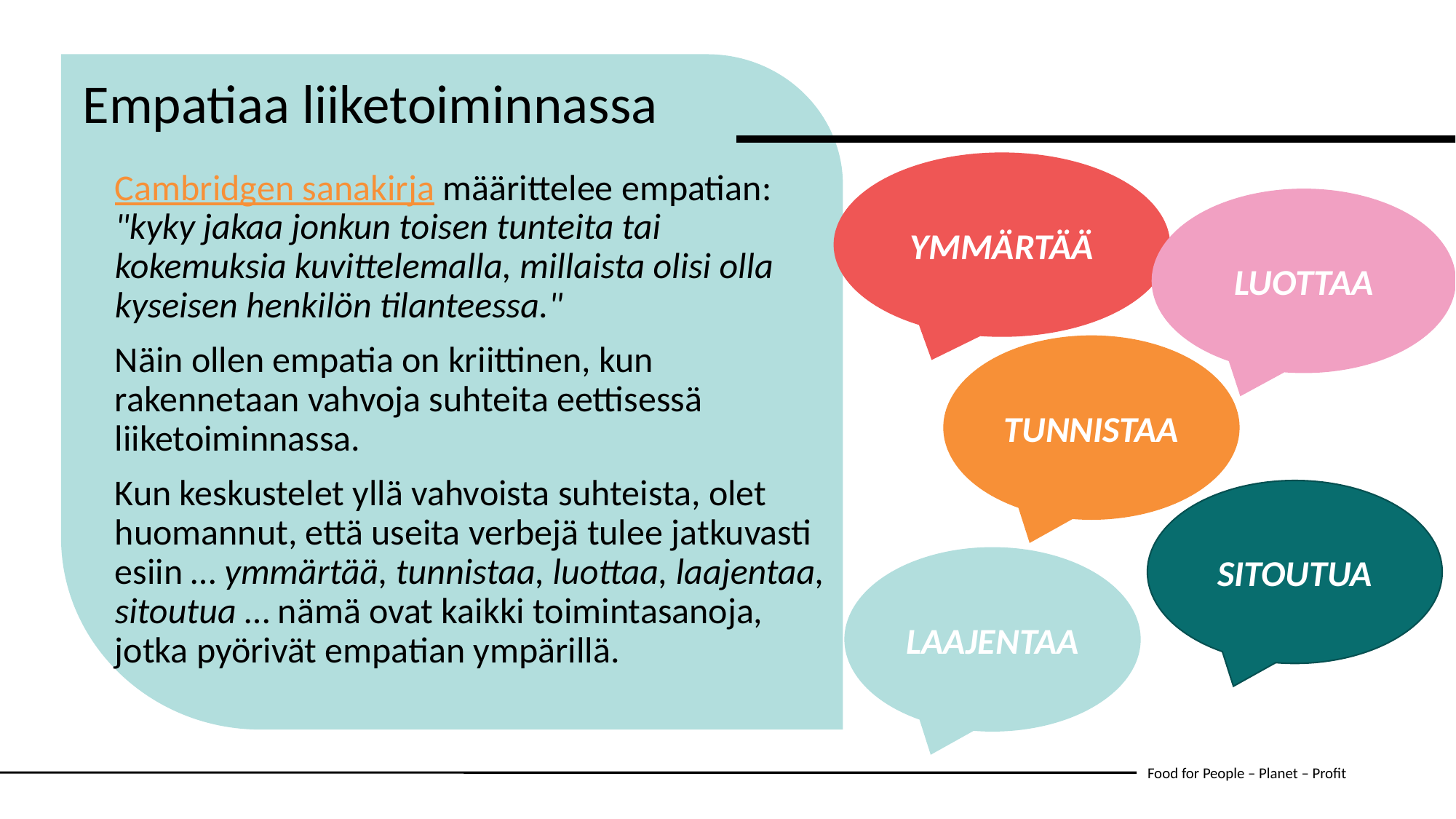

Empatiaa liiketoiminnassa

YMMÄRTÄÄ
Cambridgen sanakirja määrittelee empatian: "kyky jakaa jonkun toisen tunteita tai kokemuksia kuvittelemalla, millaista olisi olla kyseisen henkilön tilanteessa."
Näin ollen empatia on kriittinen, kun rakennetaan vahvoja suhteita eettisessä liiketoiminnassa.
Kun keskustelet yllä vahvoista suhteista, olet huomannut, että useita verbejä tulee jatkuvasti esiin … ymmärtää, tunnistaa, luottaa, laajentaa, sitoutua … nämä ovat kaikki toimintasanoja, jotka pyörivät empatian ympärillä.
LUOTTAA
TUNNISTAA
SITOUTUA
LAAJENTAA